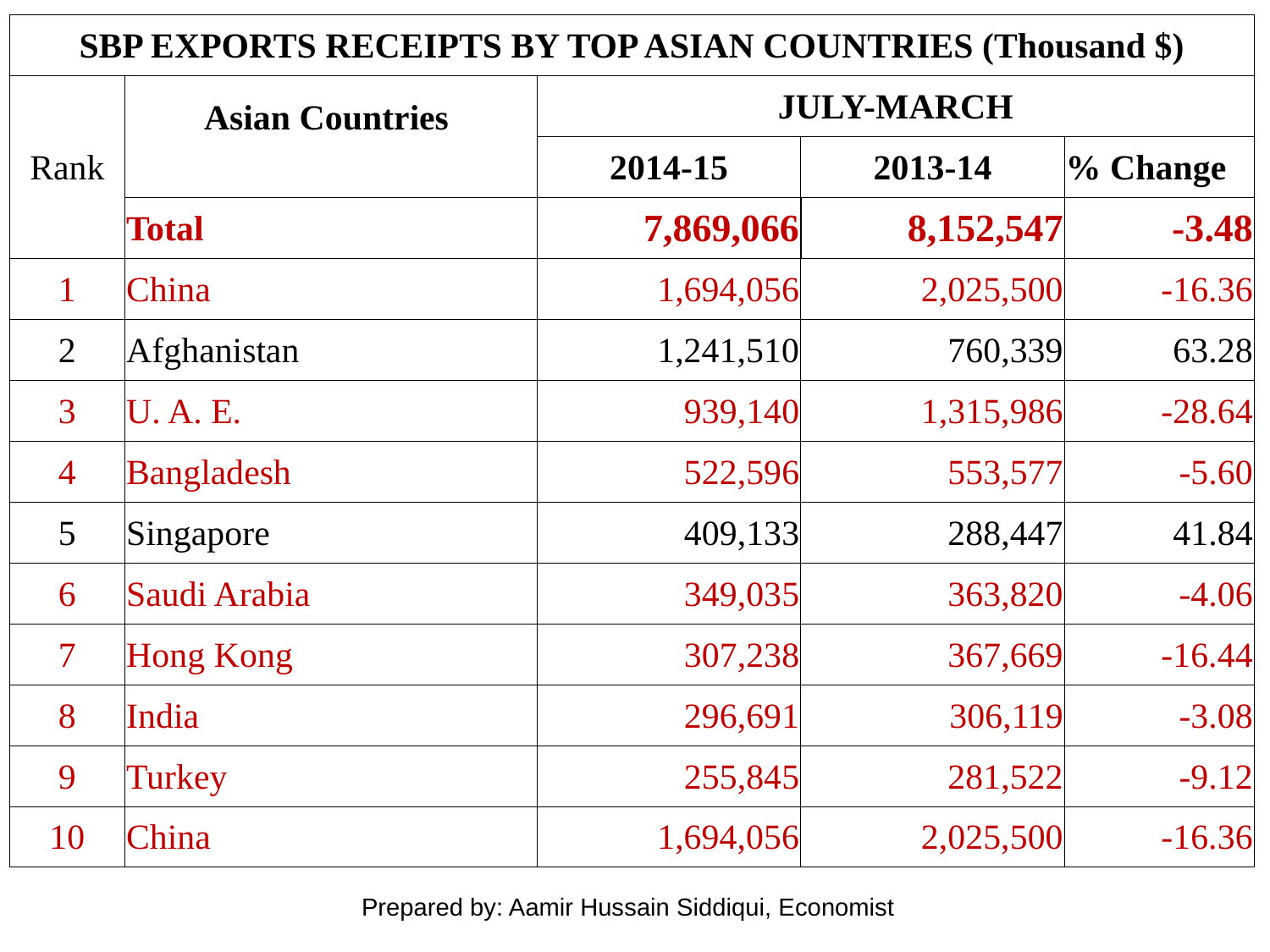

| SBP EXPORTS RECEIPTS BY TOP ASIAN COUNTRIES (Thousand $) |  |  |  |  |
| --- | --- | --- | --- | --- |
| Rank | Asian Countries | JULY-MARCH |  |  |
|  |  | 2014-15 | 2013-14 | % Change |
|  | Total | 7,869,066 | 8,152,547 | -3.48 |
| 1 | China | 1,694,056 | 2,025,500 | -16.36 |
| 2 | Afghanistan | 1,241,510 | 760,339 | 63.28 |
| 3 | U. A. E. | 939,140 | 1,315,986 | -28.64 |
| 4 | Bangladesh | 522,596 | 553,577 | -5.60 |
| 5 | Singapore | 409,133 | 288,447 | 41.84 |
| 6 | Saudi Arabia | 349,035 | 363,820 | -4.06 |
| 7 | Hong Kong | 307,238 | 367,669 | -16.44 |
| 8 | India | 296,691 | 306,119 | -3.08 |
| 9 | Turkey | 255,845 | 281,522 | -9.12 |
| 10 | China | 1,694,056 | 2,025,500 | -16.36 |
Prepared by: Aamir Hussain Siddiqui, Economist